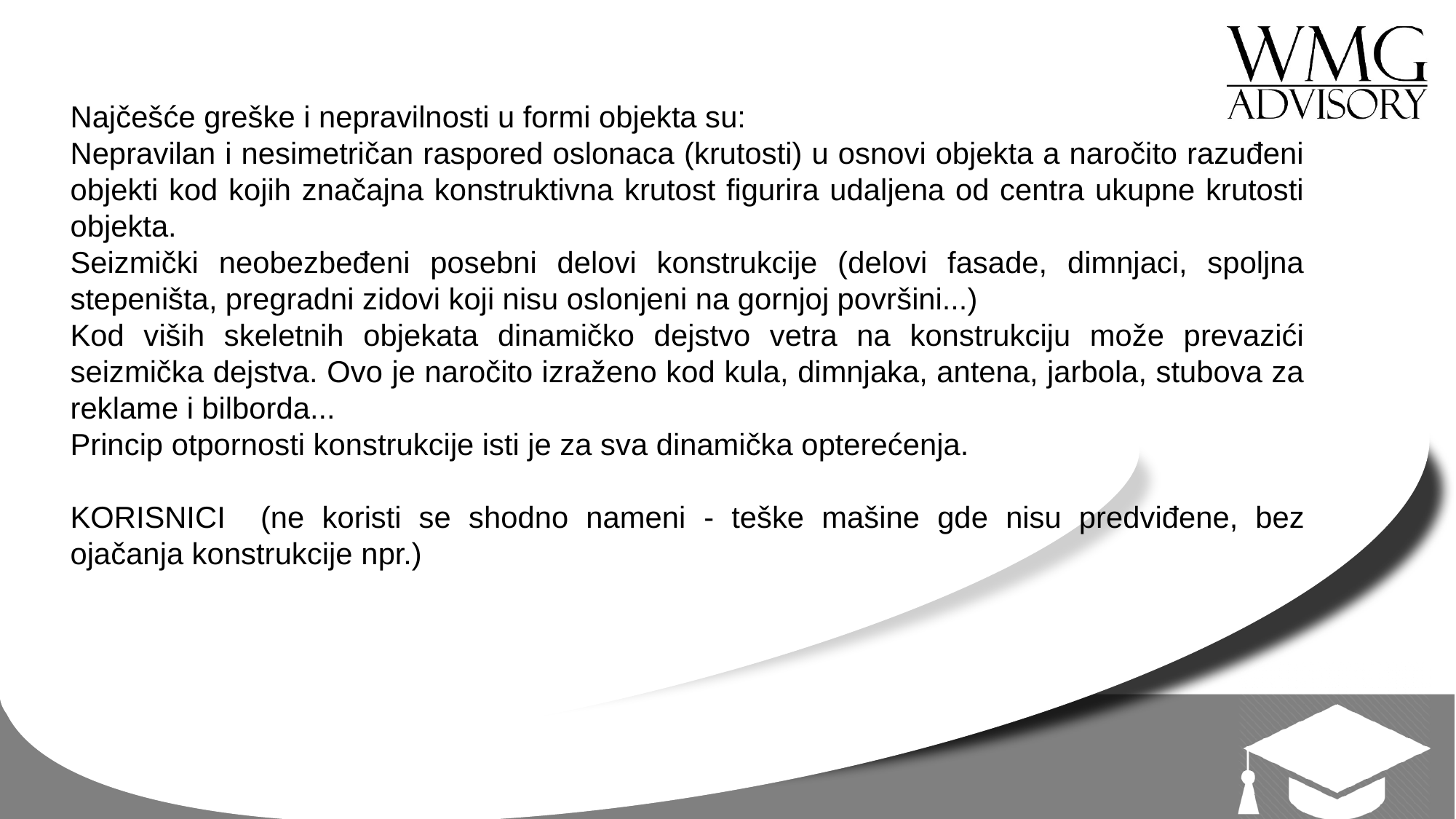

Najčešće greške i nepravilnosti u formi objekta su:
Nepravilan i nesimetričan raspored oslonaca (krutosti) u osnovi objekta a naročito razuđeni objekti kod kojih značajna konstruktivna krutost figurira udaljena od centra ukupne krutosti objekta.
Seizmički neobezbeđeni posebni delovi konstrukcije (delovi fasade, dimnjaci, spoljna stepeništa, pregradni zidovi koji nisu oslonjeni na gornjoj površini...)
Kod viših skeletnih objekata dinamičko dejstvo vetra na konstrukciju može prevazići seizmička dejstva. Ovo je naročito izraženo kod kula, dimnjaka, antena, jarbola, stubova za reklame i bilborda...
Princip otpornosti konstrukcije isti je za sva dinamička opterećenja.

KORISNICI  (ne koristi se shodno nameni - teške mašine gde nisu predviđene, bez ojačanja konstrukcije npr.)

#